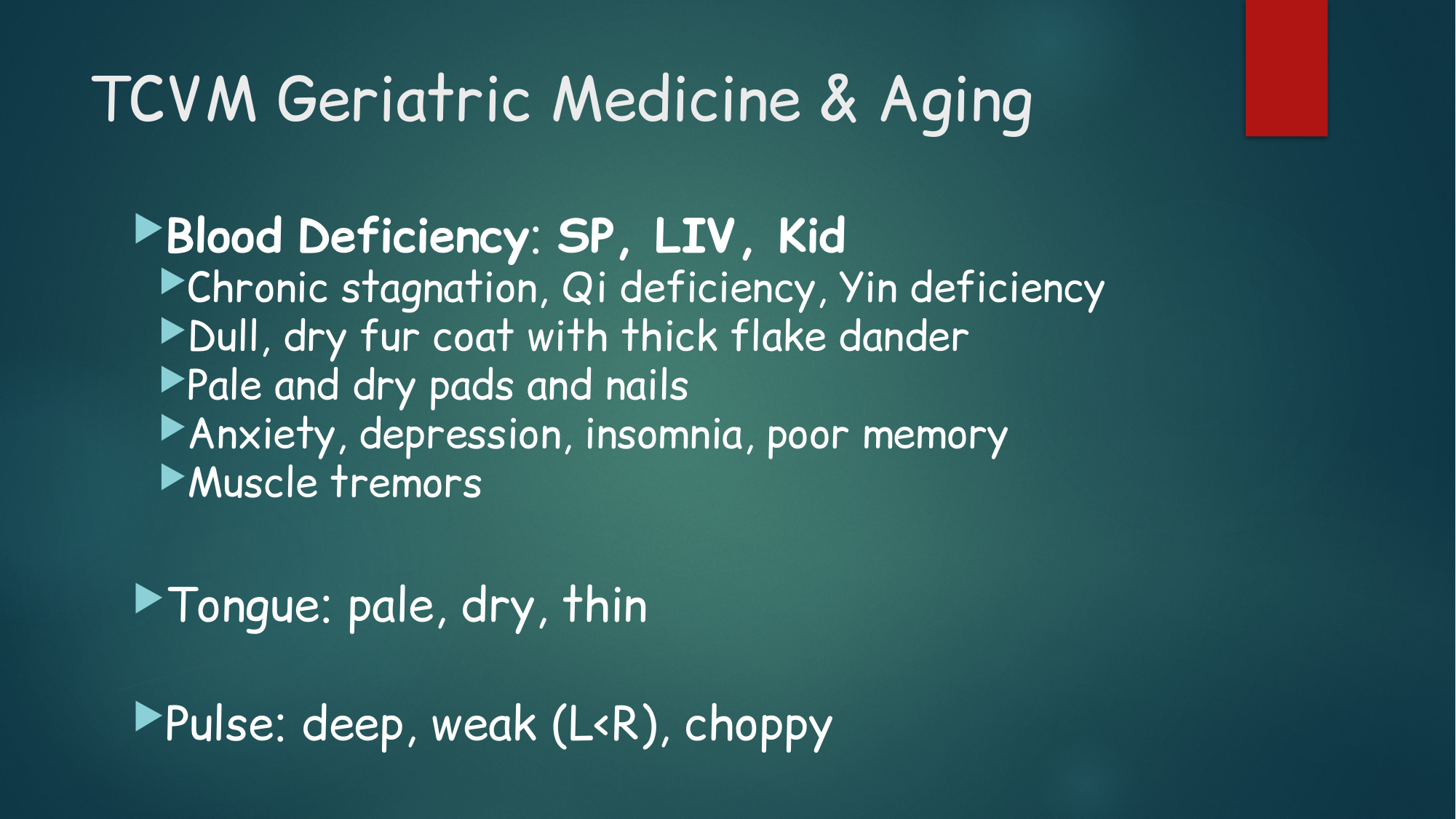

# TCVM Geriatric Medicine & Aging
Blood Deficiency: SP, LIV, Kid
Chronic stagnation, Qi deficiency, Yin deficiency
Dull, dry fur coat with thick flake dander
Pale and dry pads and nails
Anxiety, depression, insomnia, poor memory
Muscle tremors

Tongue: pale, dry, thin

Pulse: deep, weak (L<R), choppy